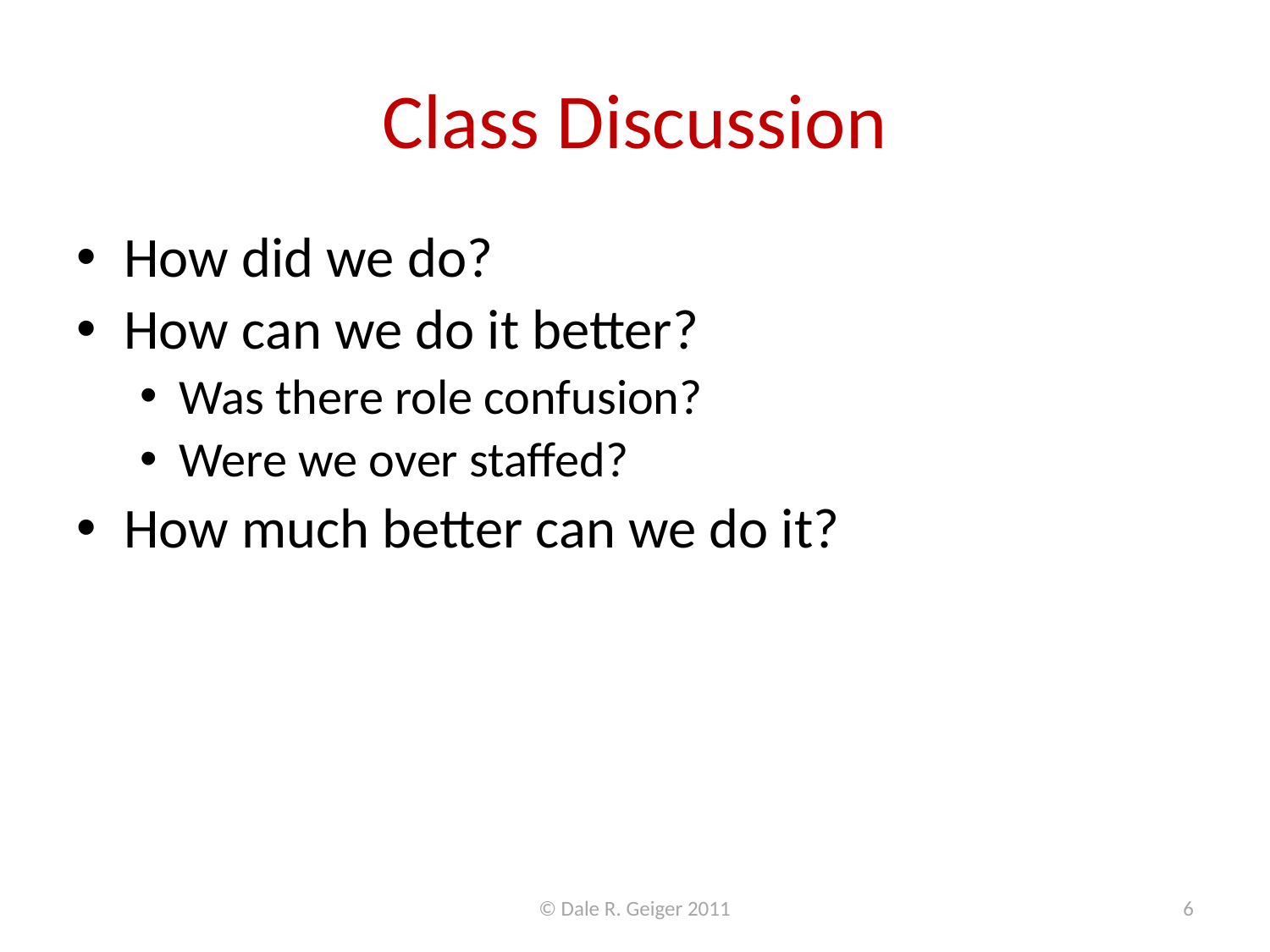

# Class Discussion
How did we do?
How can we do it better?
Was there role confusion?
Were we over staffed?
How much better can we do it?

© Dale R. Geiger 2011
6